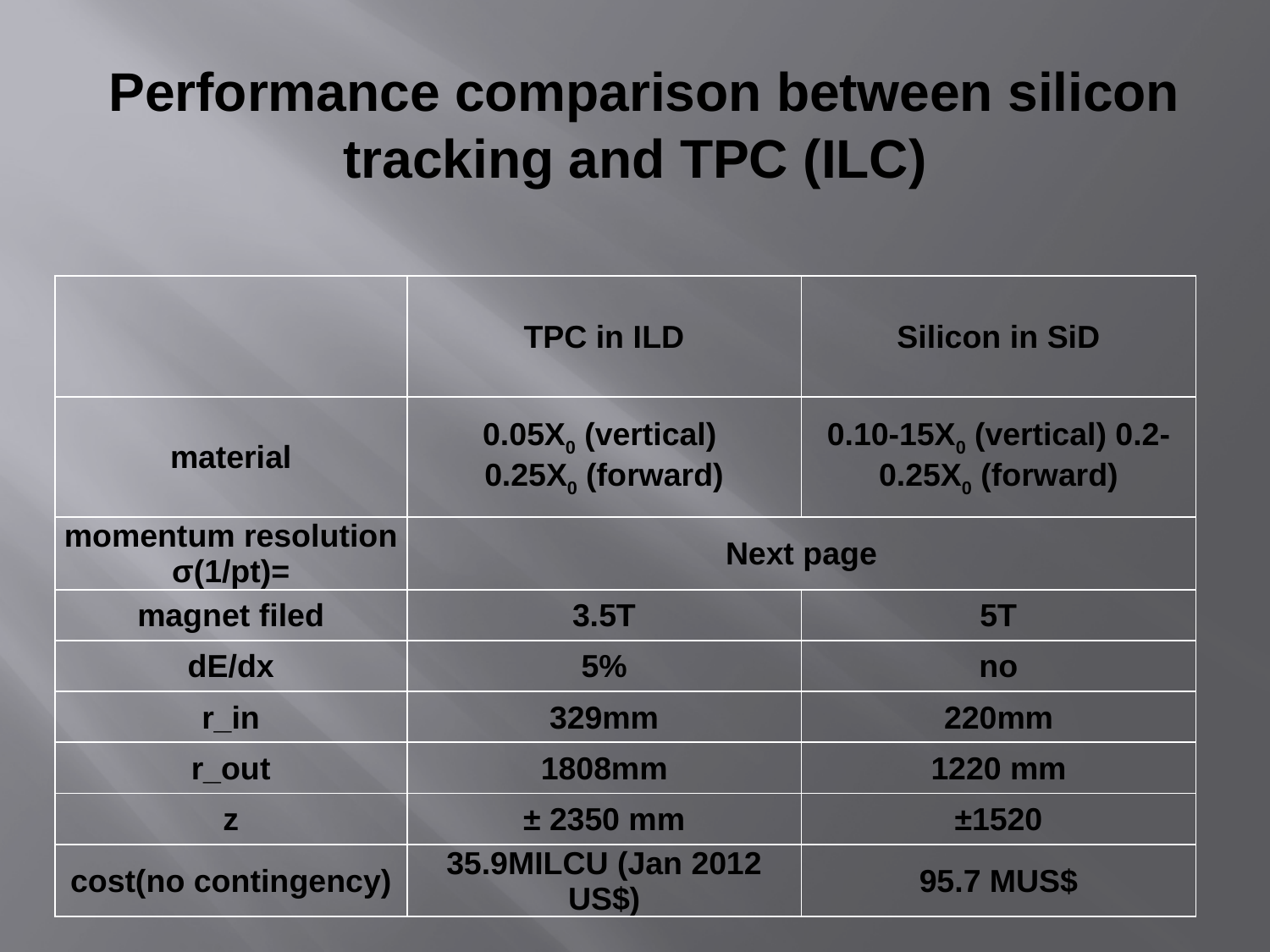

# Performance comparison between silicon tracking and TPC (ILC)
|  | TPC in ILD | Silicon in SiD |
| --- | --- | --- |
| material | 0.05X0 (vertical) 0.25X0 (forward) | 0.10-15X0 (vertical) 0.2-0.25X0 (forward) |
| momentum resolution σ(1/pt)= | Next page |  |
| magnet filed | 3.5T | 5T |
| dE/dx | 5% | no |
| r\_in | 329mm | 220mm |
| r\_out | 1808mm | 1220 mm |
| z | ± 2350 mm | ±1520 |
| cost(no contingency) | 35.9MILCU (Jan 2012 US$) | 95.7 MUS$ |